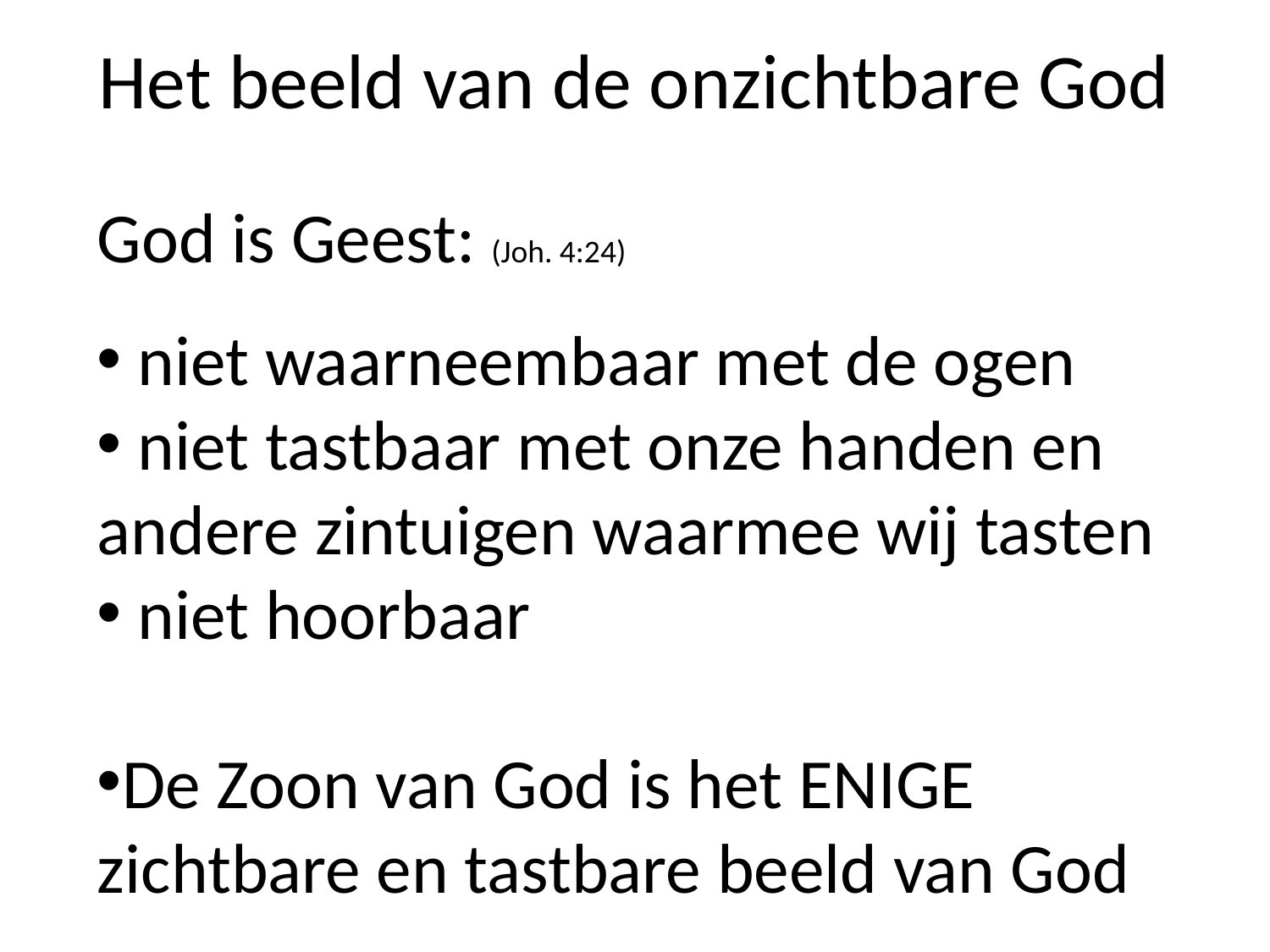

# Het beeld van de onzichtbare God
God is Geest: (Joh. 4:24)

 niet waarneembaar met de ogen
 niet tastbaar met onze handen en andere zintuigen waarmee wij tasten
 niet hoorbaar

De Zoon van God is het ENIGE zichtbare en tastbare beeld van God